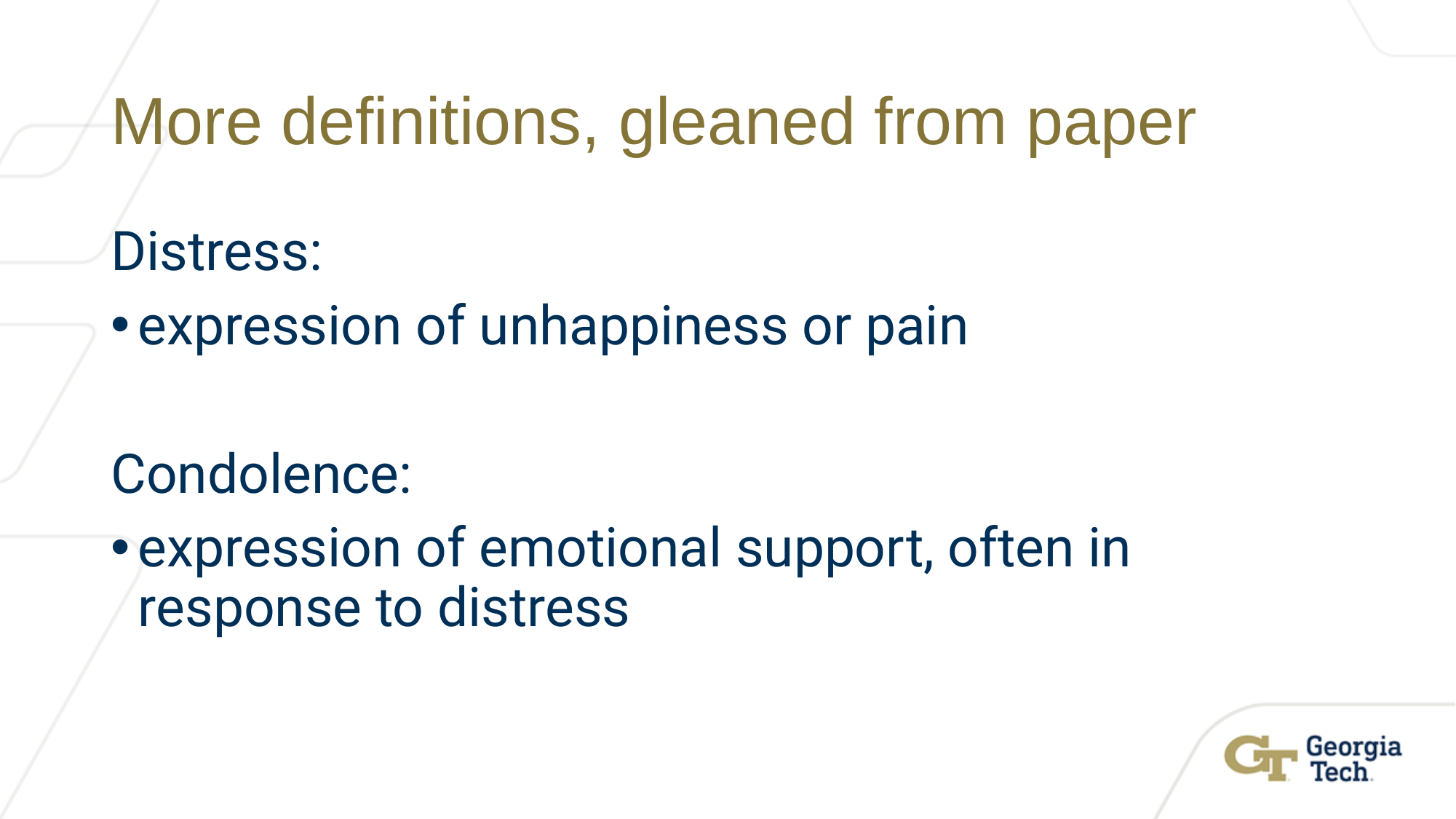

# More definitions, gleaned from paper
Distress:
expression of unhappiness or pain

Condolence:
expression of emotional support, often in response to distress